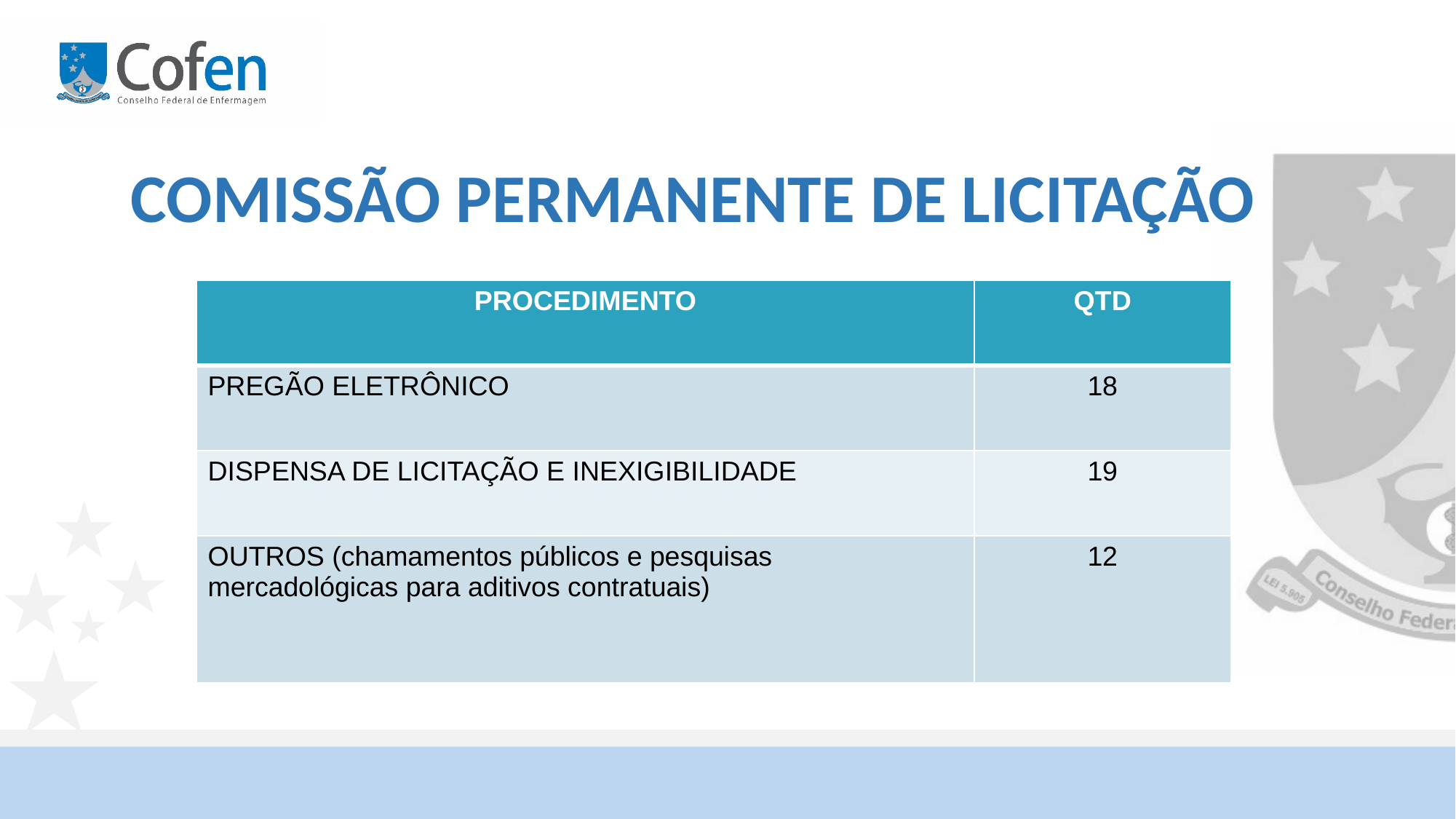

# COMISSÃO PERMANENTE DE LICITAÇÃO
| PROCEDIMENTO | QTD |
| --- | --- |
| PREGÃO ELETRÔNICO | 18 |
| DISPENSA DE LICITAÇÃO E INEXIGIBILIDADE | 19 |
| OUTROS (chamamentos públicos e pesquisas mercadológicas para aditivos contratuais) | 12 |